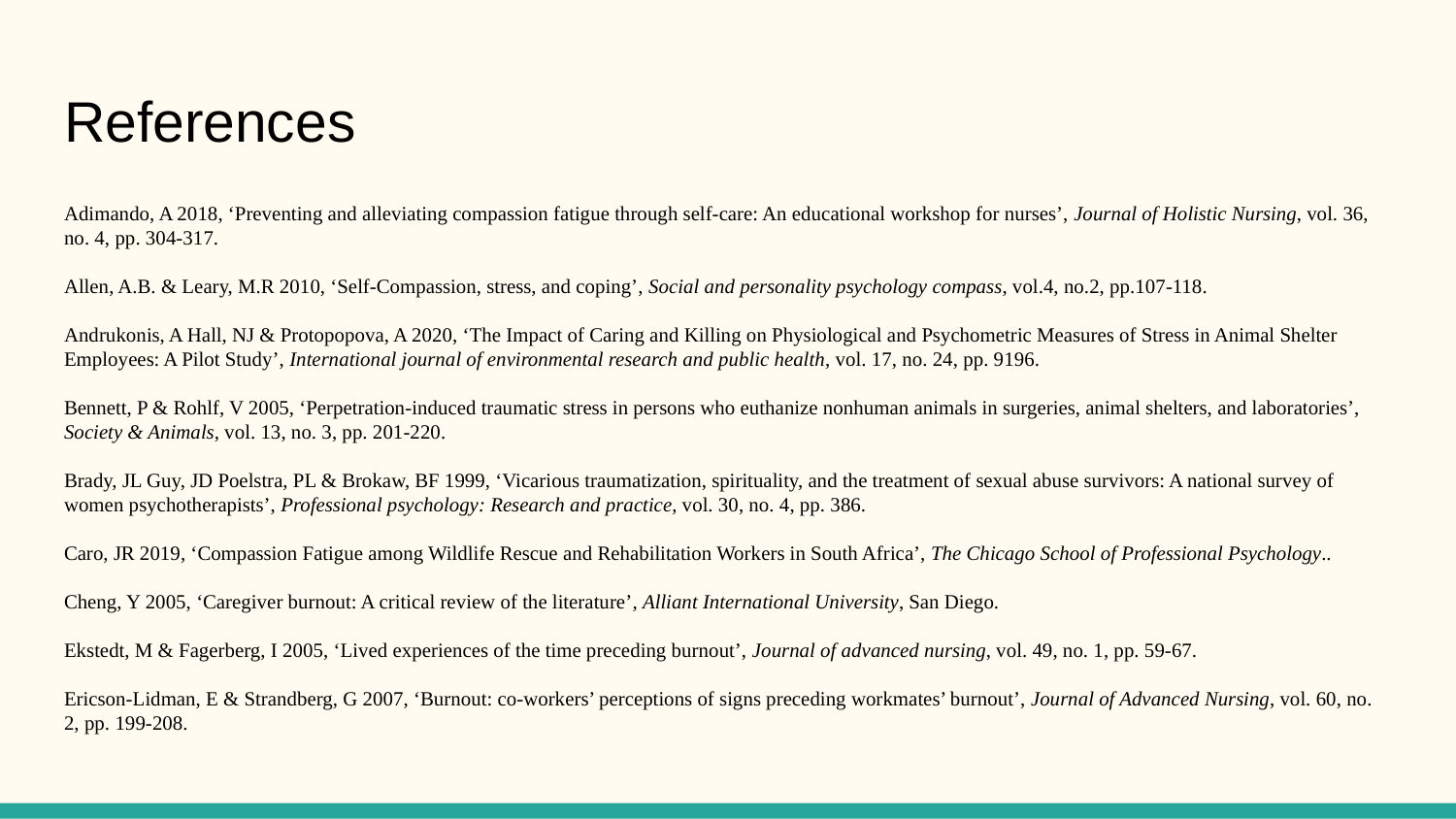

# References
Adimando, A 2018, ‘Preventing and alleviating compassion fatigue through self-care: An educational workshop for nurses’, Journal of Holistic Nursing, vol. 36, no. 4, pp. 304-317.
Allen, A.B. & Leary, M.R 2010, ‘Self‐Compassion, stress, and coping’, Social and personality psychology compass, vol.4, no.2, pp.107-118.
Andrukonis, A Hall, NJ & Protopopova, A 2020, ‘The Impact of Caring and Killing on Physiological and Psychometric Measures of Stress in Animal Shelter Employees: A Pilot Study’, International journal of environmental research and public health, vol. 17, no. 24, pp. 9196.
Bennett, P & Rohlf, V 2005, ‘Perpetration-induced traumatic stress in persons who euthanize nonhuman animals in surgeries, animal shelters, and laboratories’, Society & Animals, vol. 13, no. 3, pp. 201-220.
Brady, JL Guy, JD Poelstra, PL & Brokaw, BF 1999, ‘Vicarious traumatization, spirituality, and the treatment of sexual abuse survivors: A national survey of women psychotherapists’, Professional psychology: Research and practice, vol. 30, no. 4, pp. 386.
Caro, JR 2019, ‘Compassion Fatigue among Wildlife Rescue and Rehabilitation Workers in South Africa’, The Chicago School of Professional Psychology..
Cheng, Y 2005, ‘Caregiver burnout: A critical review of the literature’, Alliant International University, San Diego.

Ekstedt, M & Fagerberg, I 2005, ‘Lived experiences of the time preceding burnout’, Journal of advanced nursing, vol. 49, no. 1, pp. 59-67.
Ericson‐Lidman, E & Strandberg, G 2007, ‘Burnout: co‐workers’ perceptions of signs preceding workmates’ burnout’, Journal of Advanced Nursing, vol. 60, no. 2, pp. 199-208.